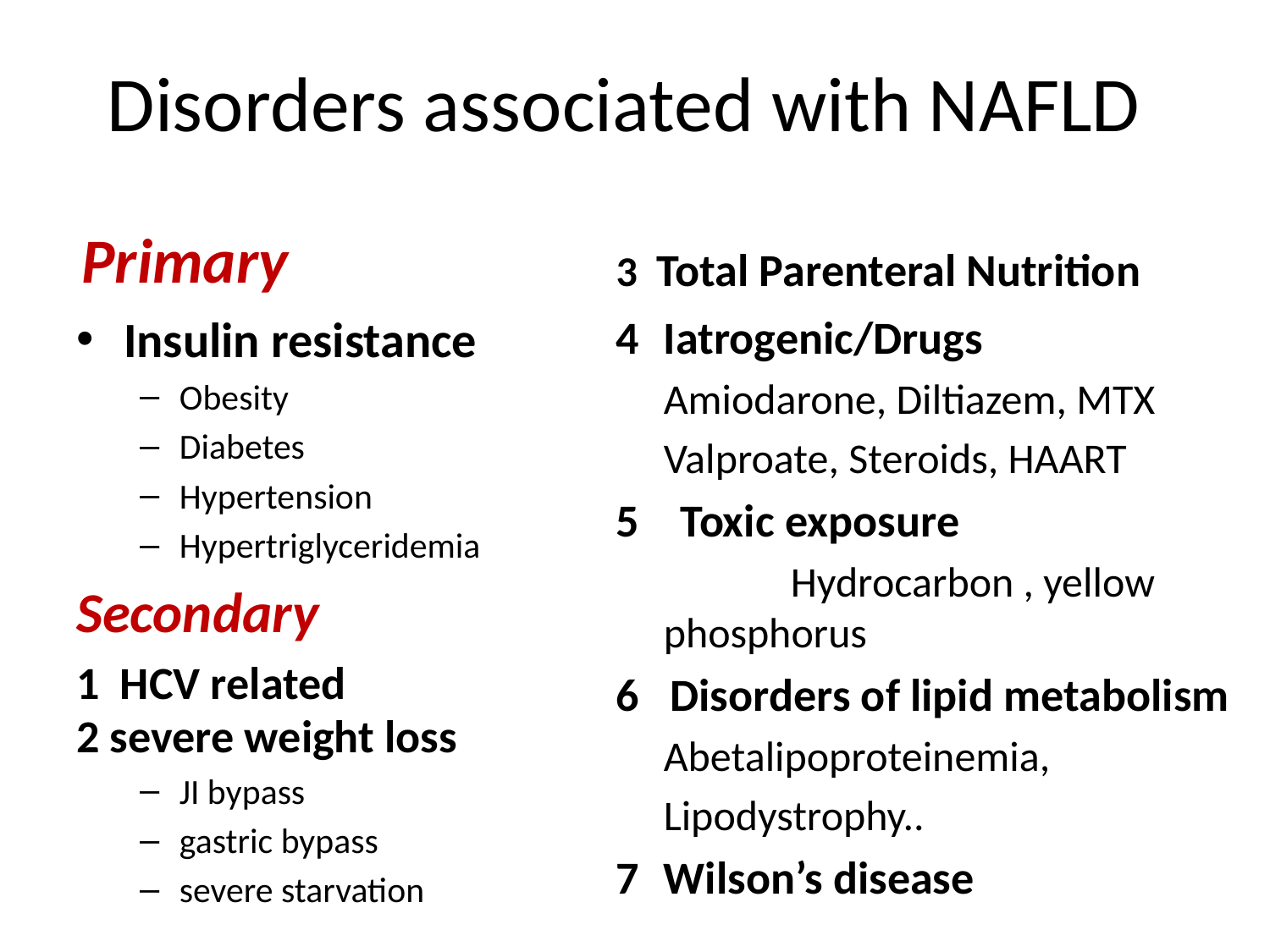

# Disorders associated with NAFLD
 Primary
3  Total Parenteral Nutrition
Insulin resistance
Obesity
Diabetes
Hypertension
Hypertriglyceridemia
Secondary
1  HCV related
2 severe weight loss
JI bypass
gastric bypass
severe starvation

4  	Iatrogenic/Drugs
	Amiodarone, Diltiazem, MTX
	Valproate, Steroids, HAART
5    Toxic exposure
		Hydrocarbon , yellow 	phosphorus
6   Disorders of lipid metabolism
	Abetalipoproteinemia,
	Lipodystrophy..
7	Wilson’s disease